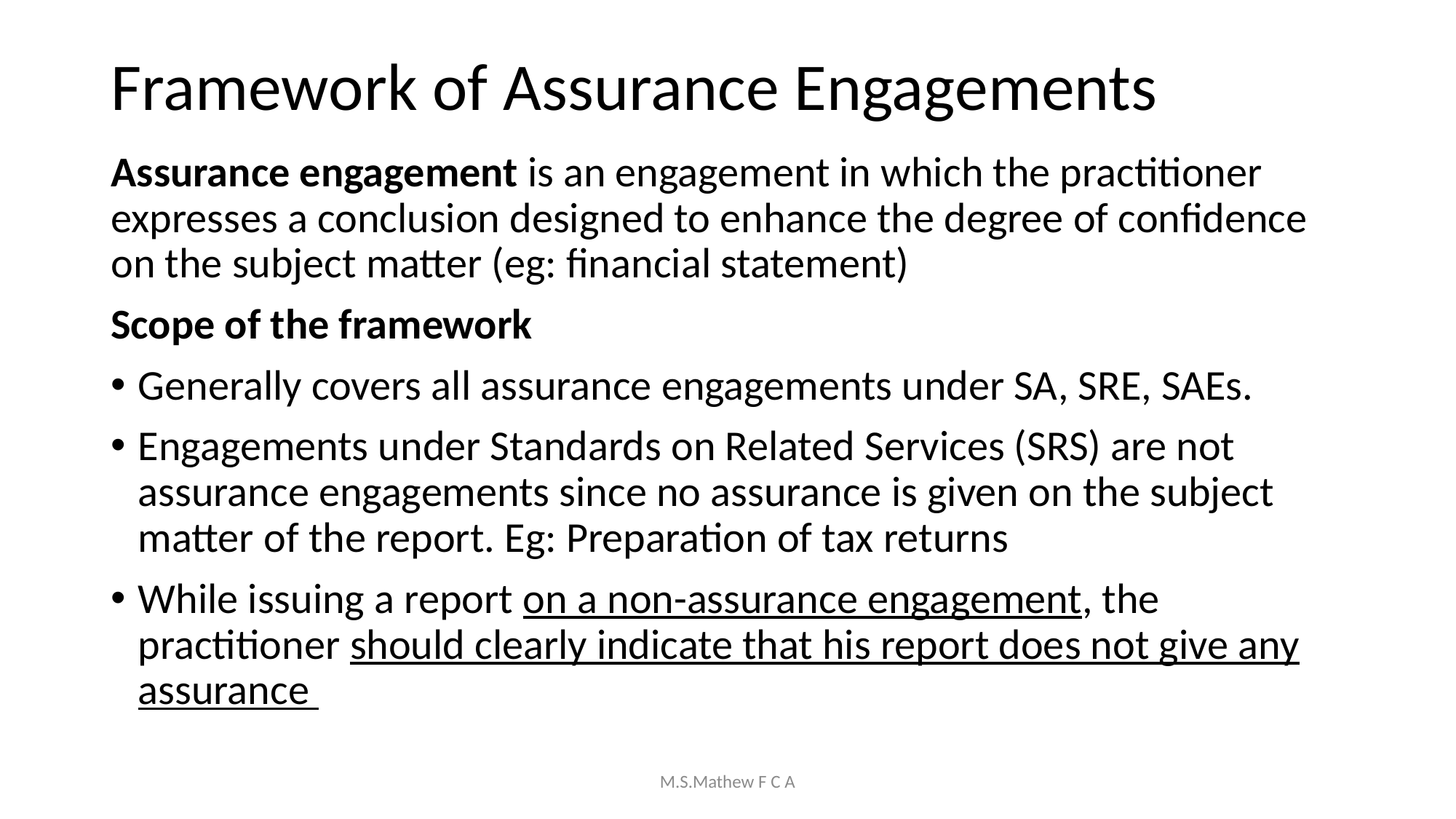

# Framework of Assurance Engagements
Assurance engagement is an engagement in which the practitioner expresses a conclusion designed to enhance the degree of confidence on the subject matter (eg: financial statement)
Scope of the framework
Generally covers all assurance engagements under SA, SRE, SAEs.
Engagements under Standards on Related Services (SRS) are not assurance engagements since no assurance is given on the subject matter of the report. Eg: Preparation of tax returns
While issuing a report on a non-assurance engagement, the practitioner should clearly indicate that his report does not give any assurance

M.S.Mathew F C A